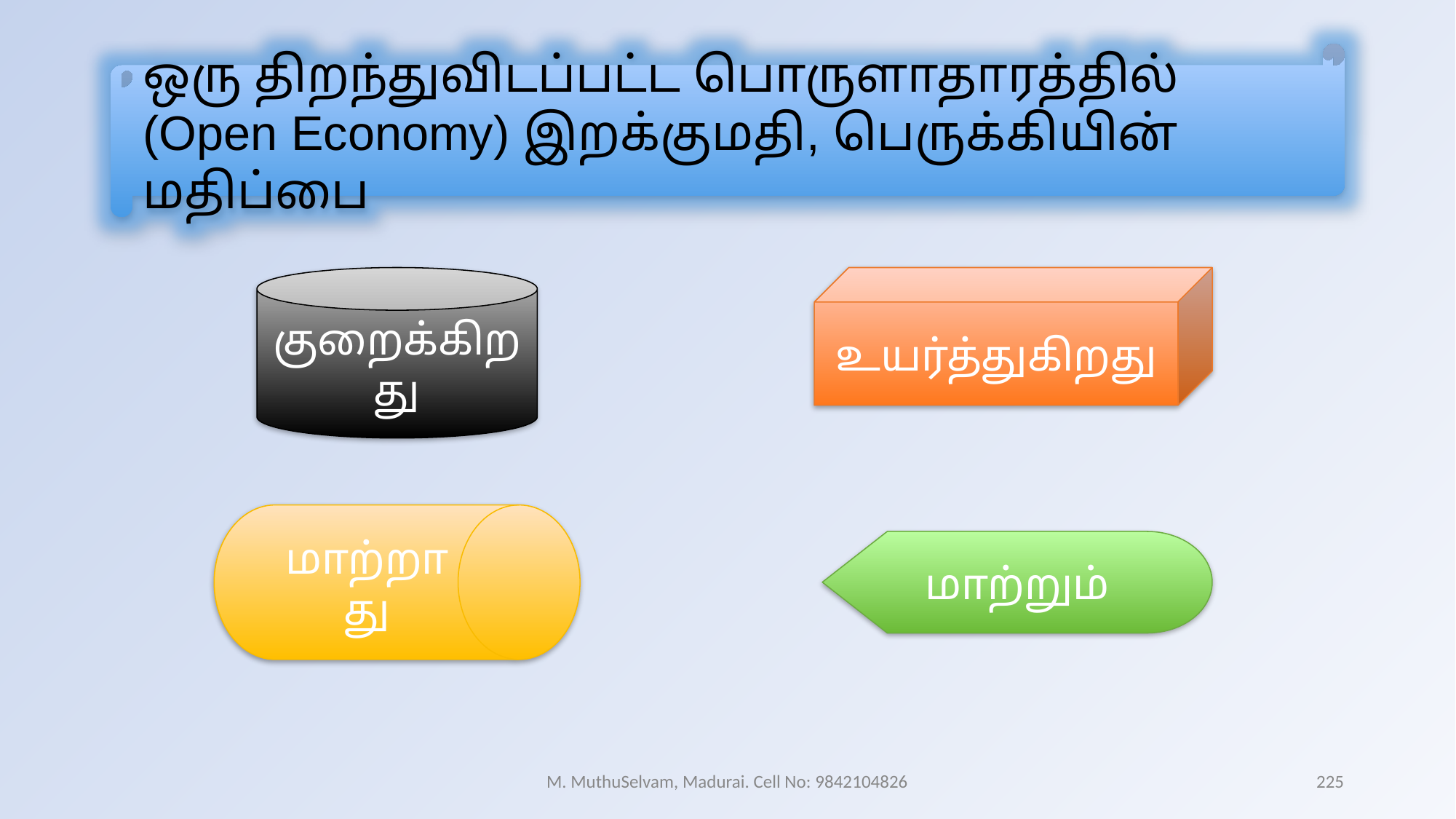

ஒரு திறந்துவிடப்பட்ட பொருளாதாரத்தில் (Open Economy) இறக்குமதி, பெருக்கியின் மதிப்பை
குறைக்கிறது
உயர்த்துகிறது
மாற்றாது
மாற்றும்
M. MuthuSelvam, Madurai. Cell No: 9842104826
225